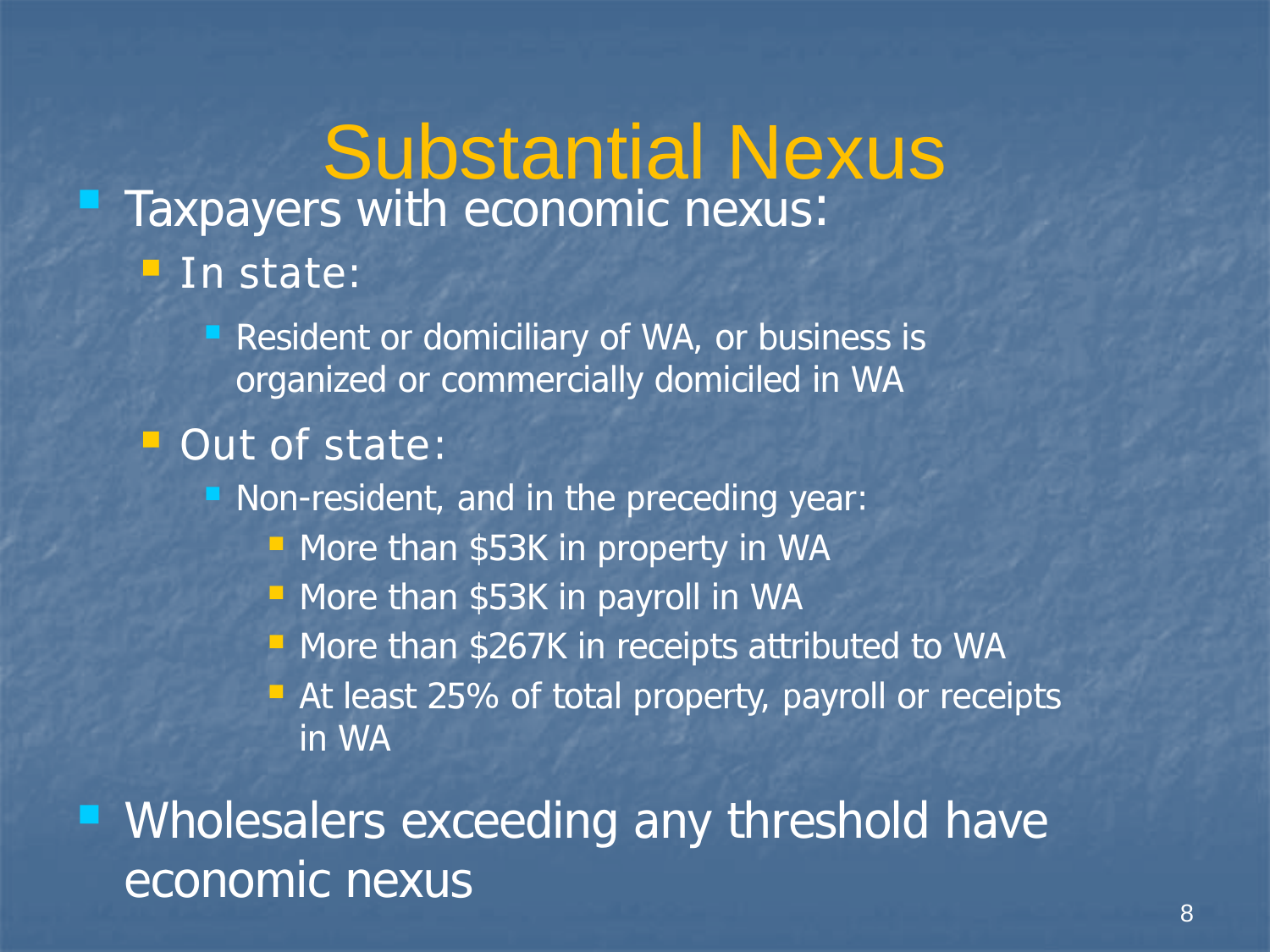

# Substantial Nexus
Taxpayers with economic nexus:
In state:
Resident or domiciliary of WA, or business is organized or commercially domiciled in WA
Out of state:
Non-resident, and in the preceding year:
More than $53K in property in WA
More than $53K in payroll in WA
More than $267K in receipts attributed to WA
At least 25% of total property, payroll or receipts in WA
Wholesalers exceeding any threshold have economic nexus

8